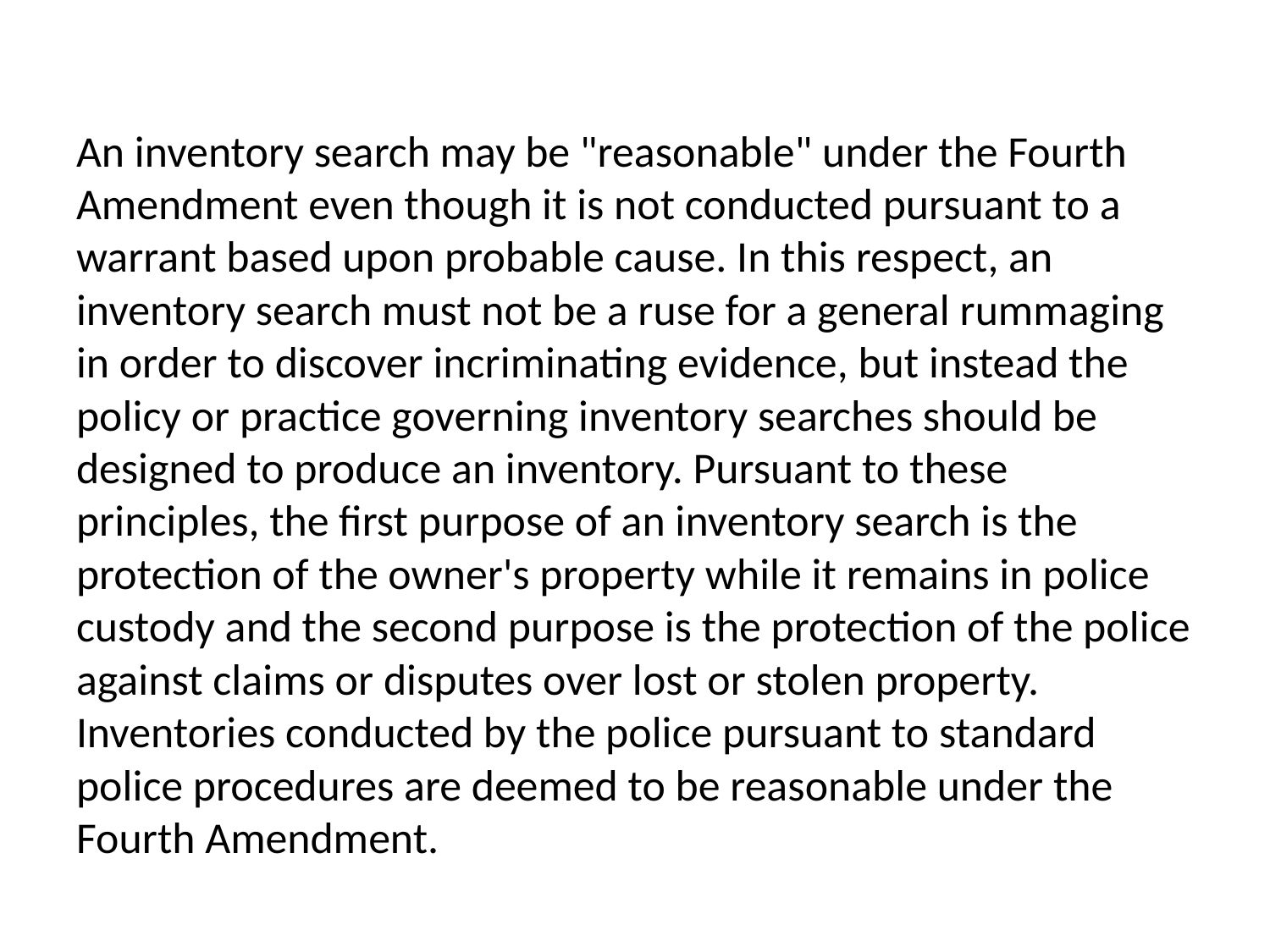

#
An inventory search may be "reasonable" under the Fourth Amendment even though it is not conducted pursuant to a warrant based upon probable cause. In this respect, an inventory search must not be a ruse for a general rummaging in order to discover incriminating evidence, but instead the policy or practice governing inventory searches should be designed to produce an inventory. Pursuant to these principles, the first purpose of an inventory search is the protection of the owner's property while it remains in police custody and the second purpose is the protection of the police against claims or disputes over lost or stolen property. Inventories conducted by the police pursuant to standard police procedures are deemed to be reasonable under the Fourth Amendment.